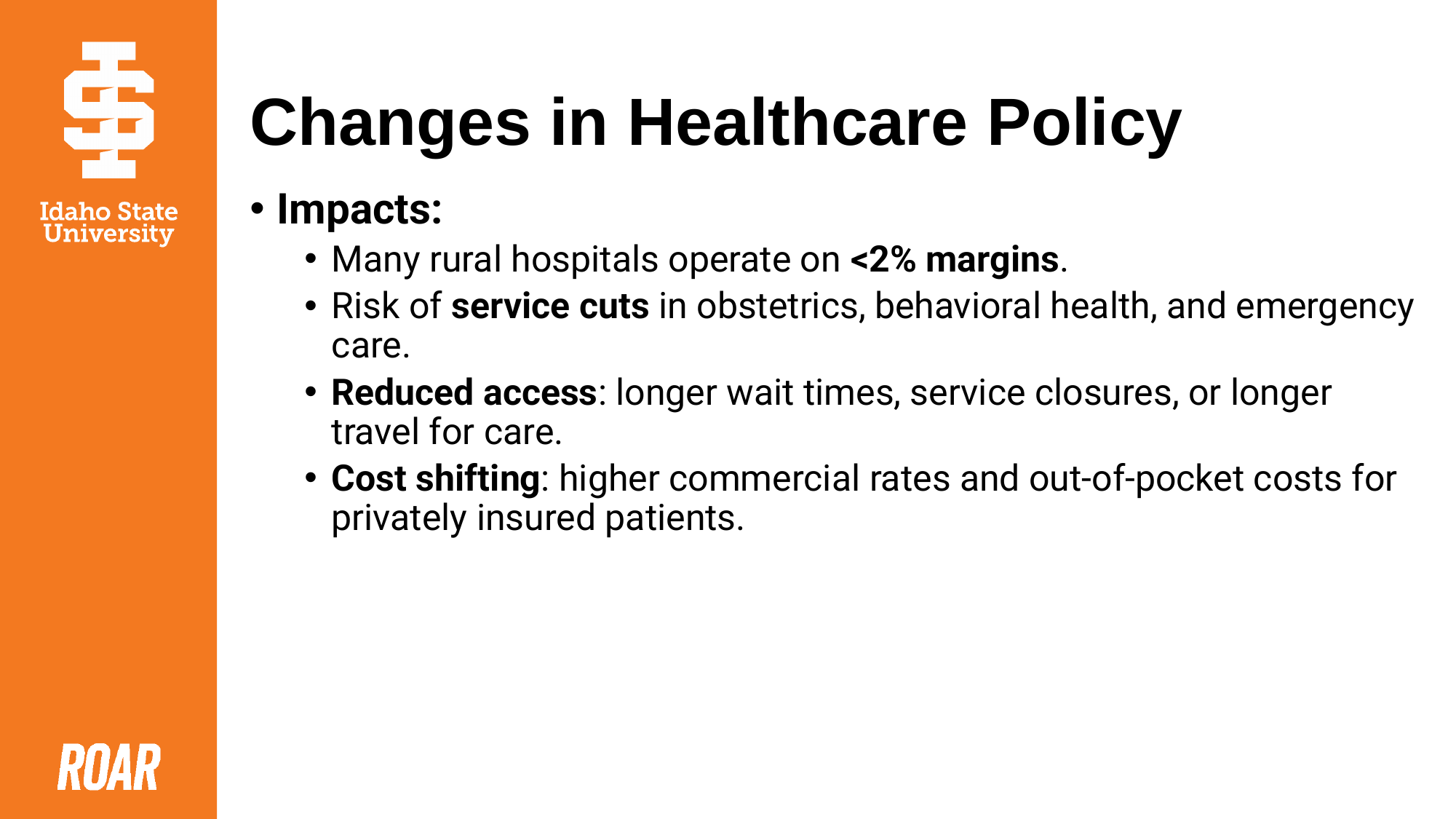

# Changes in Healthcare Policy
Impacts:
Many rural hospitals operate on <2% margins.
Risk of service cuts in obstetrics, behavioral health, and emergency care.
Reduced access: longer wait times, service closures, or longer travel for care.
Cost shifting: higher commercial rates and out-of-pocket costs for privately insured patients.